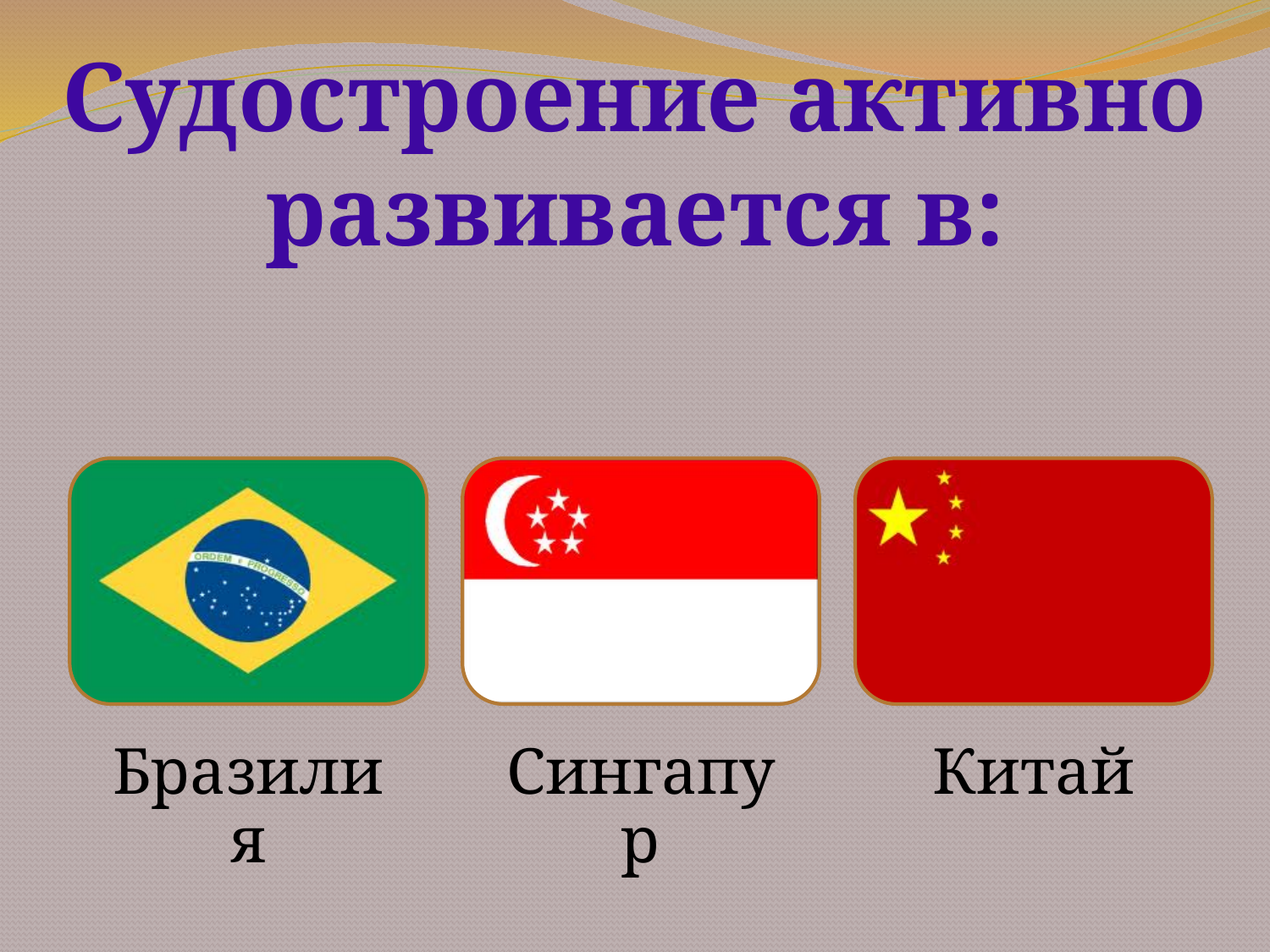

Судостроение активно развивается в:
Бразилия
Сингапур
Китай